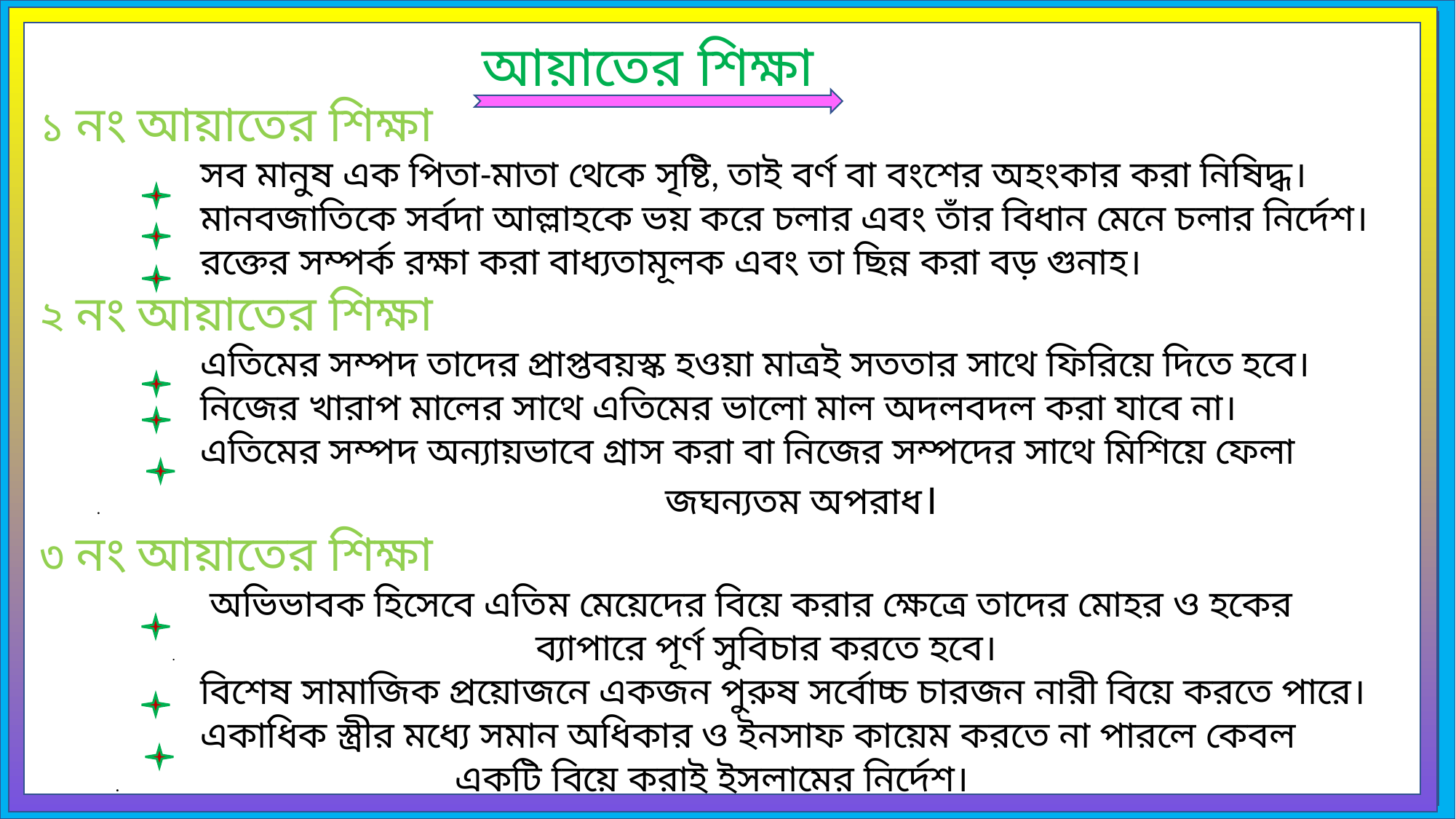

আয়াতের শিক্ষা
১ নং আয়াতের শিক্ষা
                 সব মানুষ এক পিতা-মাতা থেকে সৃষ্টি, তাই বর্ণ বা বংশের অহংকার করা নিষিদ্ধ।
                 মানবজাতিকে সর্বদা আল্লাহকে ভয় করে চলার এবং তাঁর বিধান মেনে চলার নির্দেশ।
                 রক্তের সম্পর্ক রক্ষা করা বাধ্যতামূলক এবং তা ছিন্ন করা বড় গুনাহ।
২ নং আয়াতের শিক্ষা
                 এতিমের সম্পদ তাদের প্রাপ্তবয়স্ক হওয়া মাত্রই সততার সাথে ফিরিয়ে দিতে হবে।
                 নিজের খারাপ মালের সাথে এতিমের ভালো মাল অদলবদল করা যাবে না।
                 এতিমের সম্পদ অন্যায়ভাবে গ্রাস করা বা নিজের সম্পদের সাথে মিশিয়ে ফেলা                  .                                                                     জঘন্যতম অপরাধ।
৩ নং আয়াতের শিক্ষা
                  অভিভাবক হিসেবে এতিম মেয়েদের বিয়ে করার ক্ষেত্রে তাদের মোহর ও হকের                           .                                            ব্যাপারে পূর্ণ সুবিচার করতে হবে।
                 বিশেষ সামাজিক প্রয়োজনে একজন পুরুষ সর্বোচ্চ চারজন নারী বিয়ে করতে পারে।
                 একাধিক স্ত্রীর মধ্যে সমান অধিকার ও ইনসাফ কায়েম করতে না পারলে কেবল                    .                                         একটি বিয়ে করাই ইসলামের নির্দেশ।